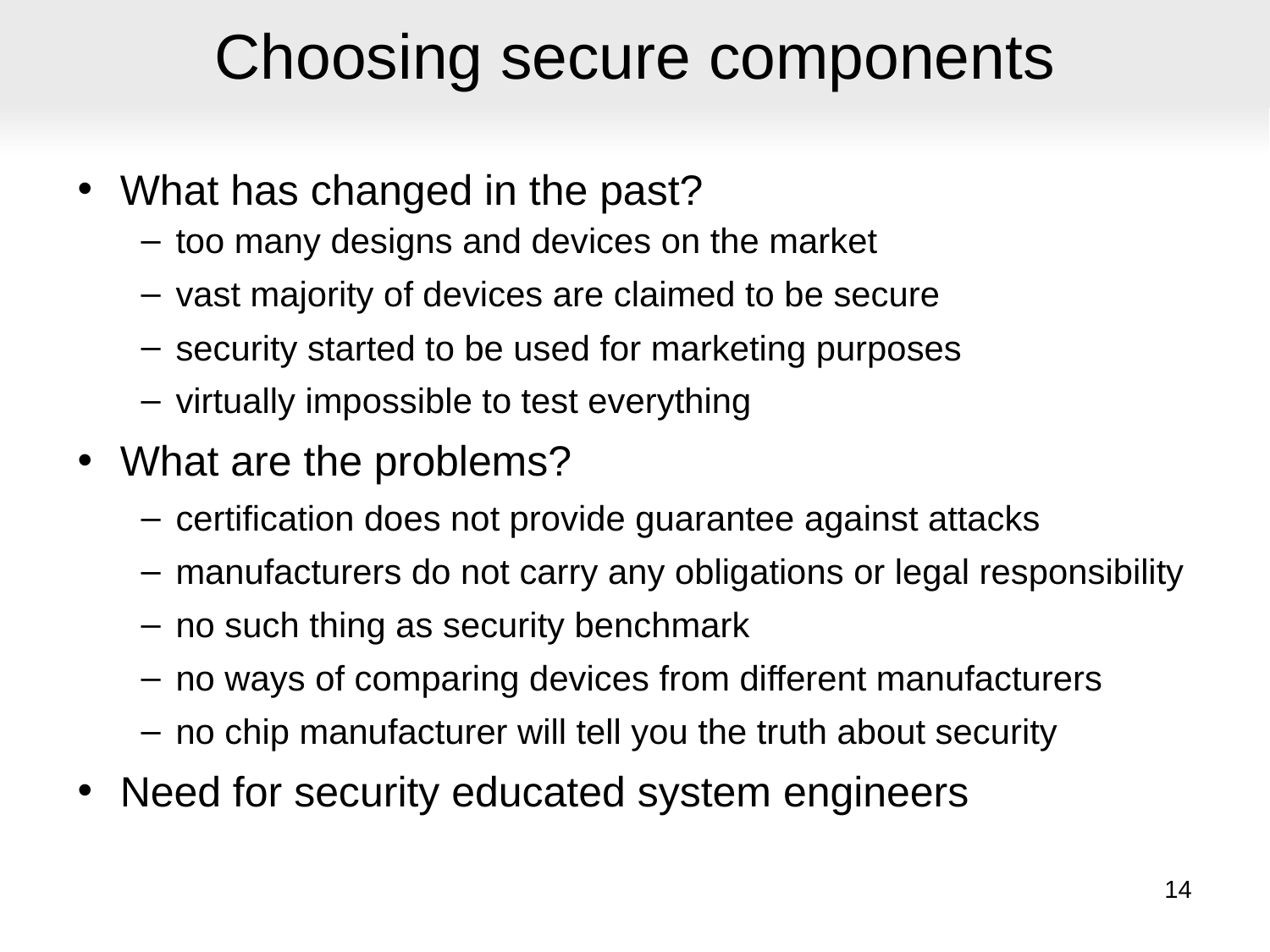

# Choosing secure components
What has changed in the past?
too many designs and devices on the market
vast majority of devices are claimed to be secure
security started to be used for marketing purposes
virtually impossible to test everything
What are the problems?
certification does not provide guarantee against attacks
manufacturers do not carry any obligations or legal responsibility
no such thing as security benchmark
no ways of comparing devices from different manufacturers
no chip manufacturer will tell you the truth about security
Need for security educated system engineers

14